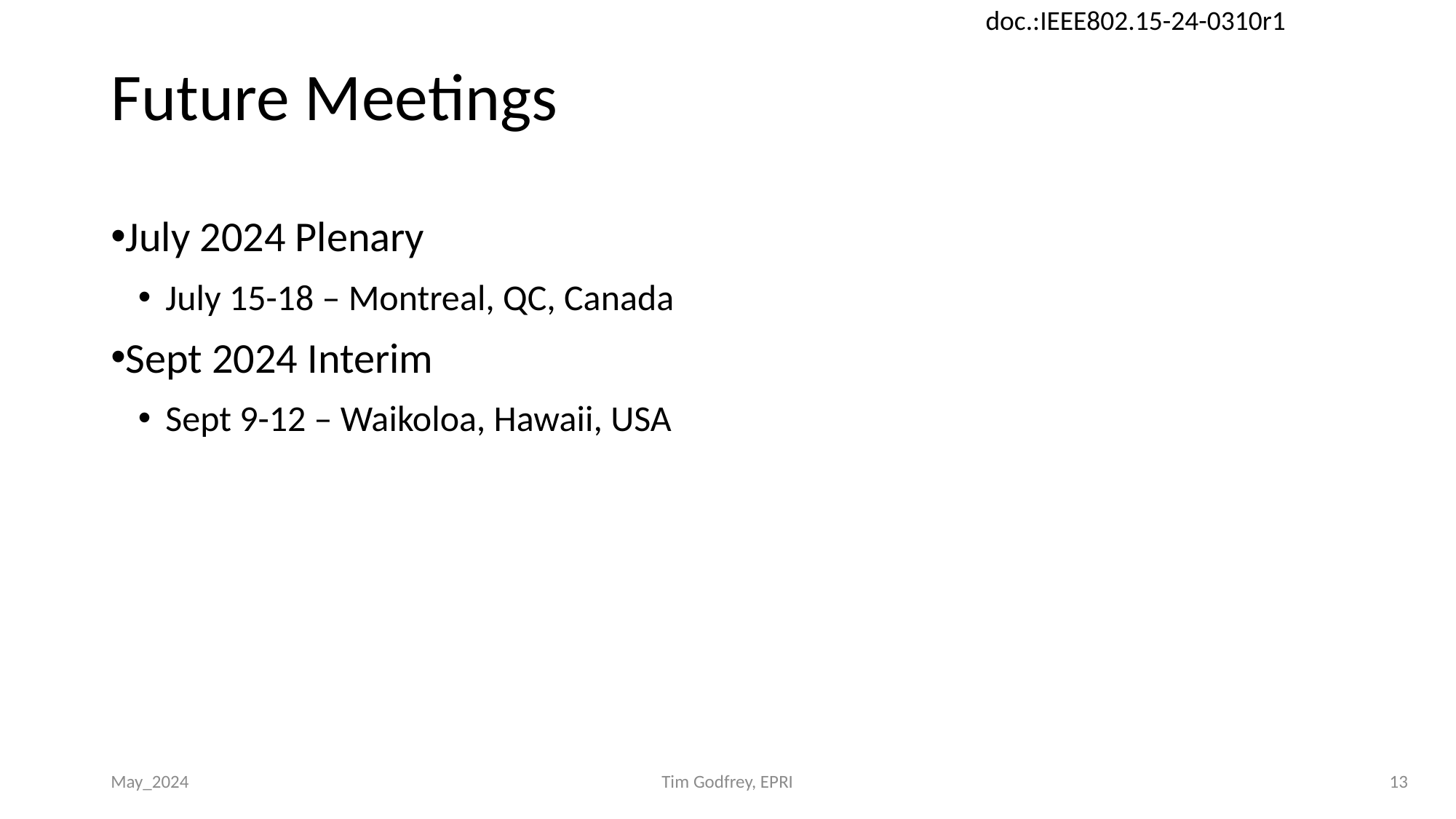

# Future Meetings

July 2024 Plenary
July 15-18 – Montreal, QC, Canada
Sept 2024 Interim
Sept 9-12 – Waikoloa, Hawaii, USA

May_2024
Tim Godfrey, EPRI
13